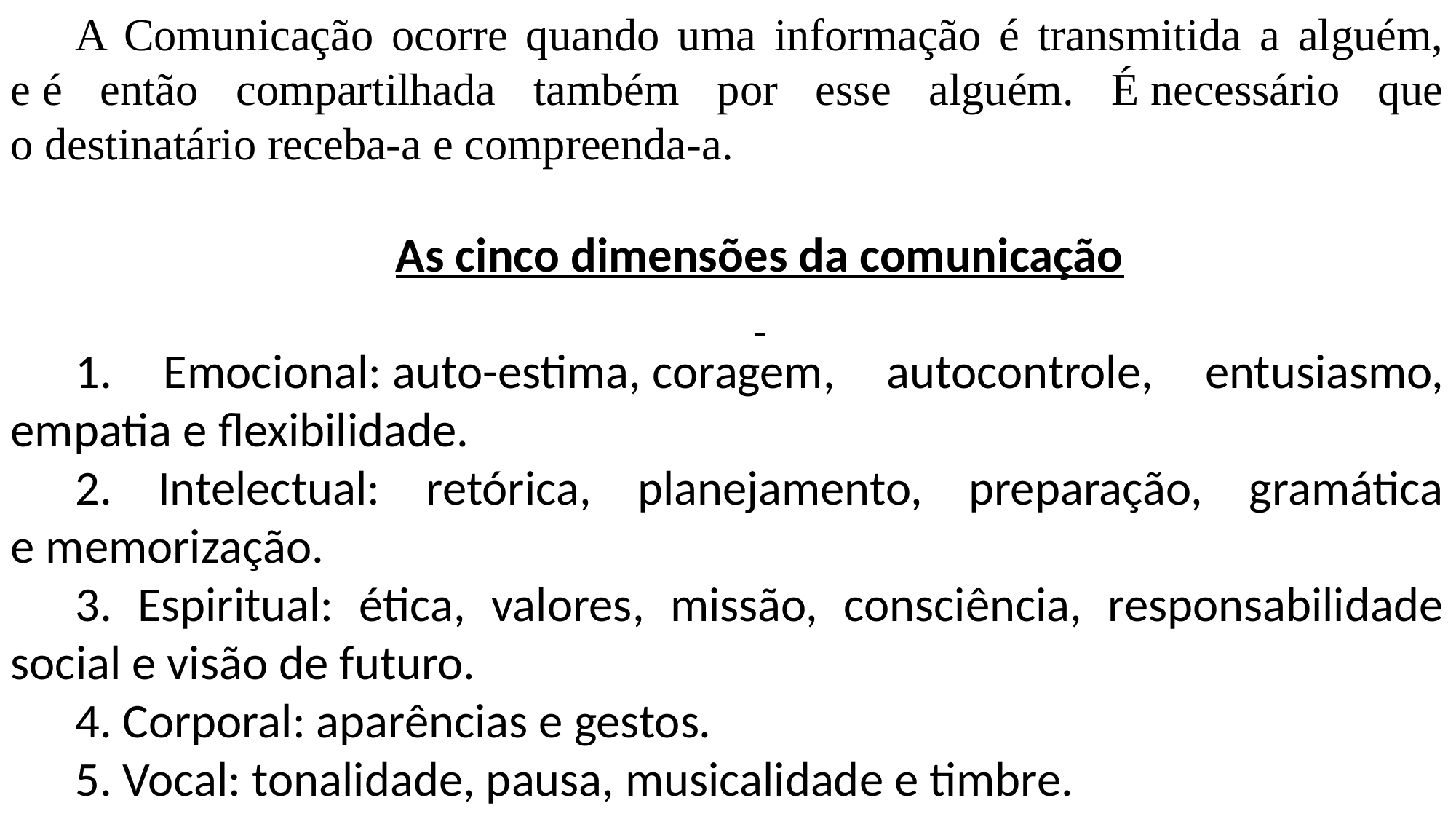

A Comunicação ocorre quando uma informação é transmitida a alguém, e é então compartilhada também por esse alguém. É necessário que o destinatário receba-a e compreenda-a.

As cinco dimensões da comunicação

1. Emocional: auto-estima, coragem, autocontrole, entusiasmo, empatia e flexibilidade.
2. Intelectual: retórica, planejamento, preparação, gramática e memorização.
3. Espiritual: ética, valores, missão, consciência, responsabilidade social e visão de futuro.
4. Corporal: aparências e gestos.
5. Vocal: tonalidade, pausa, musicalidade e timbre.